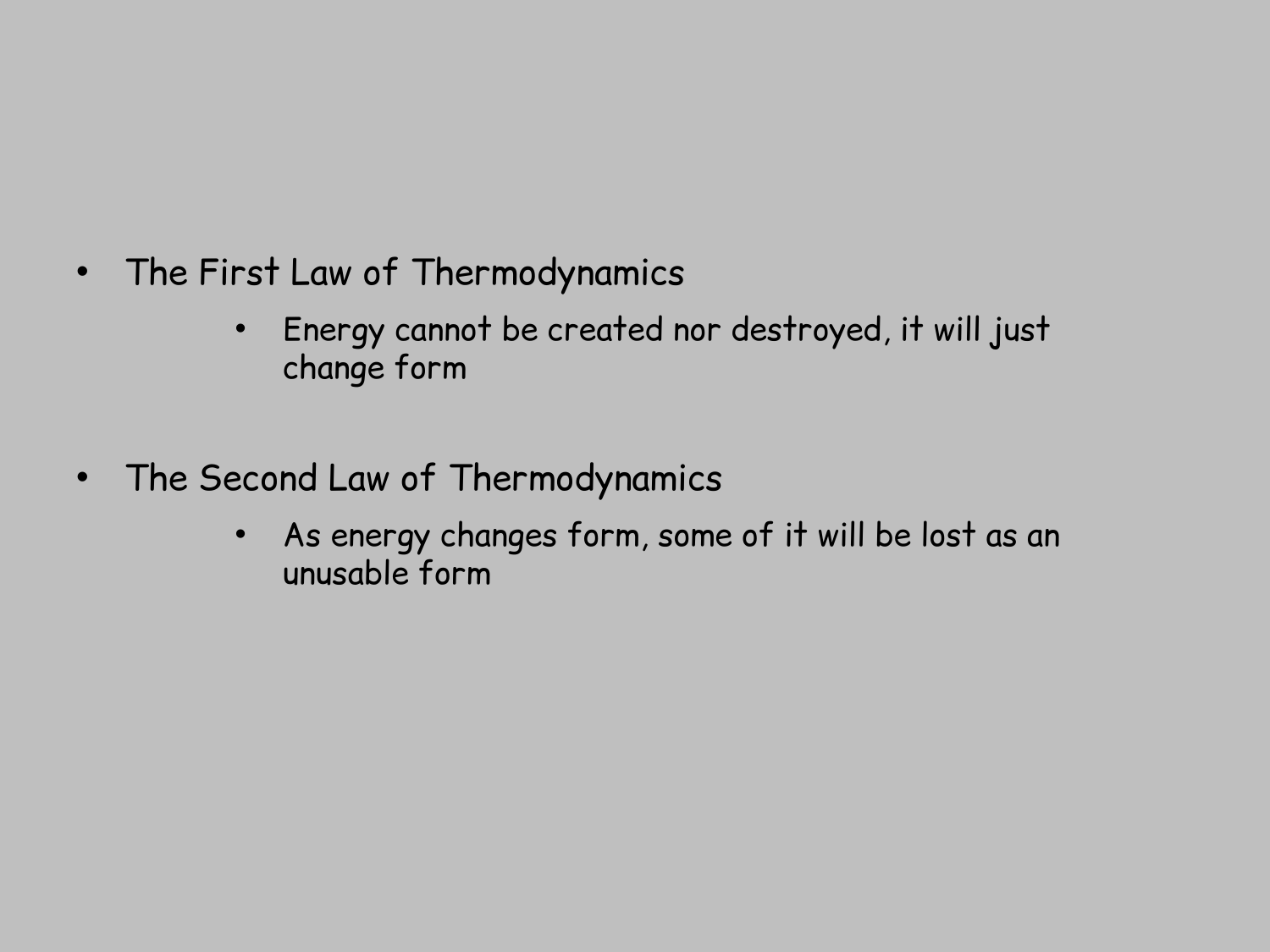

#
The First Law of Thermodynamics
Energy cannot be created nor destroyed, it will just change form

The Second Law of Thermodynamics
As energy changes form, some of it will be lost as an unusable form